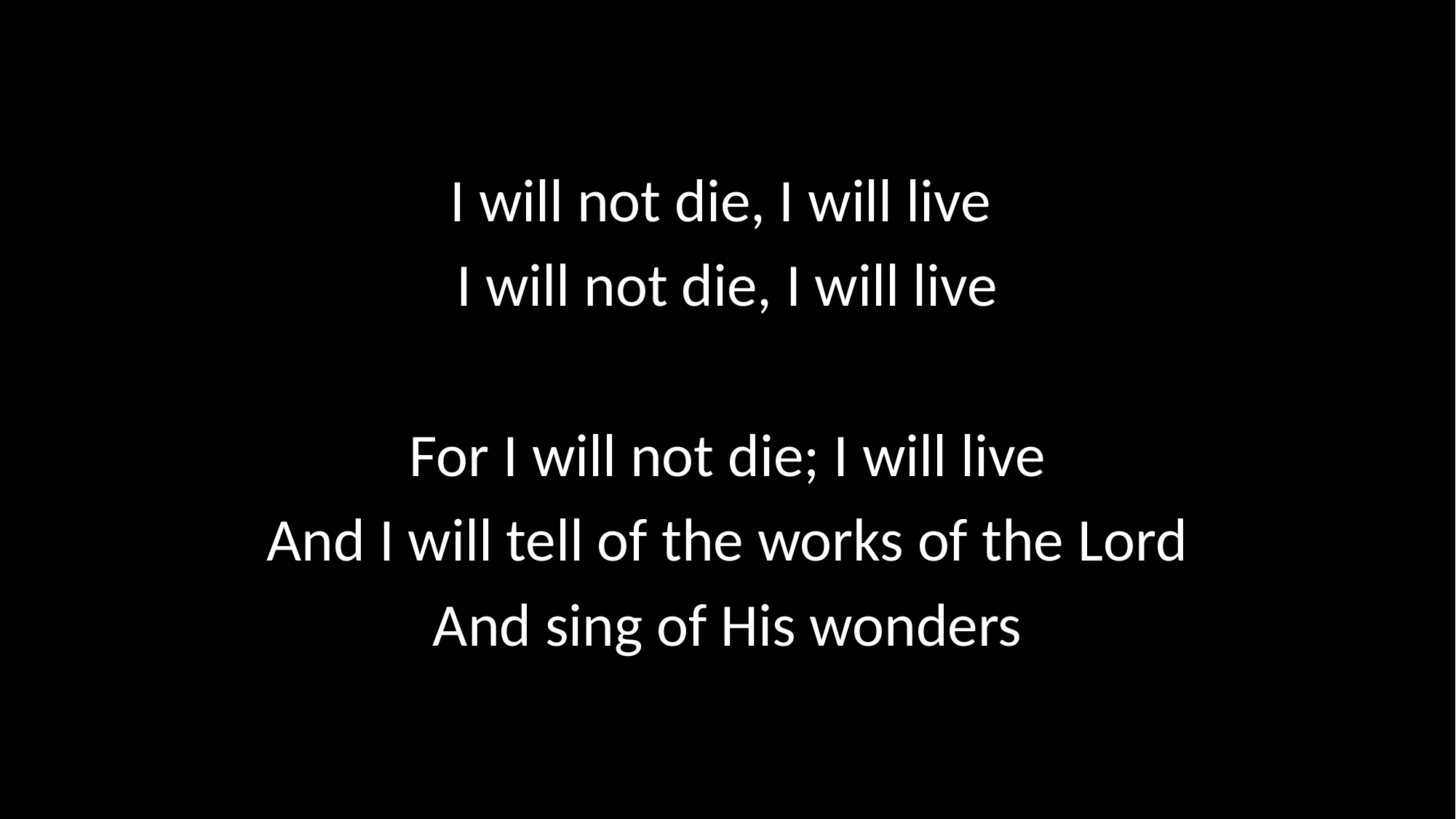

I will not die, I will live
I will not die, I will live

For I will not die; I will live
And I will tell of the works of the Lord
And sing of His wonders